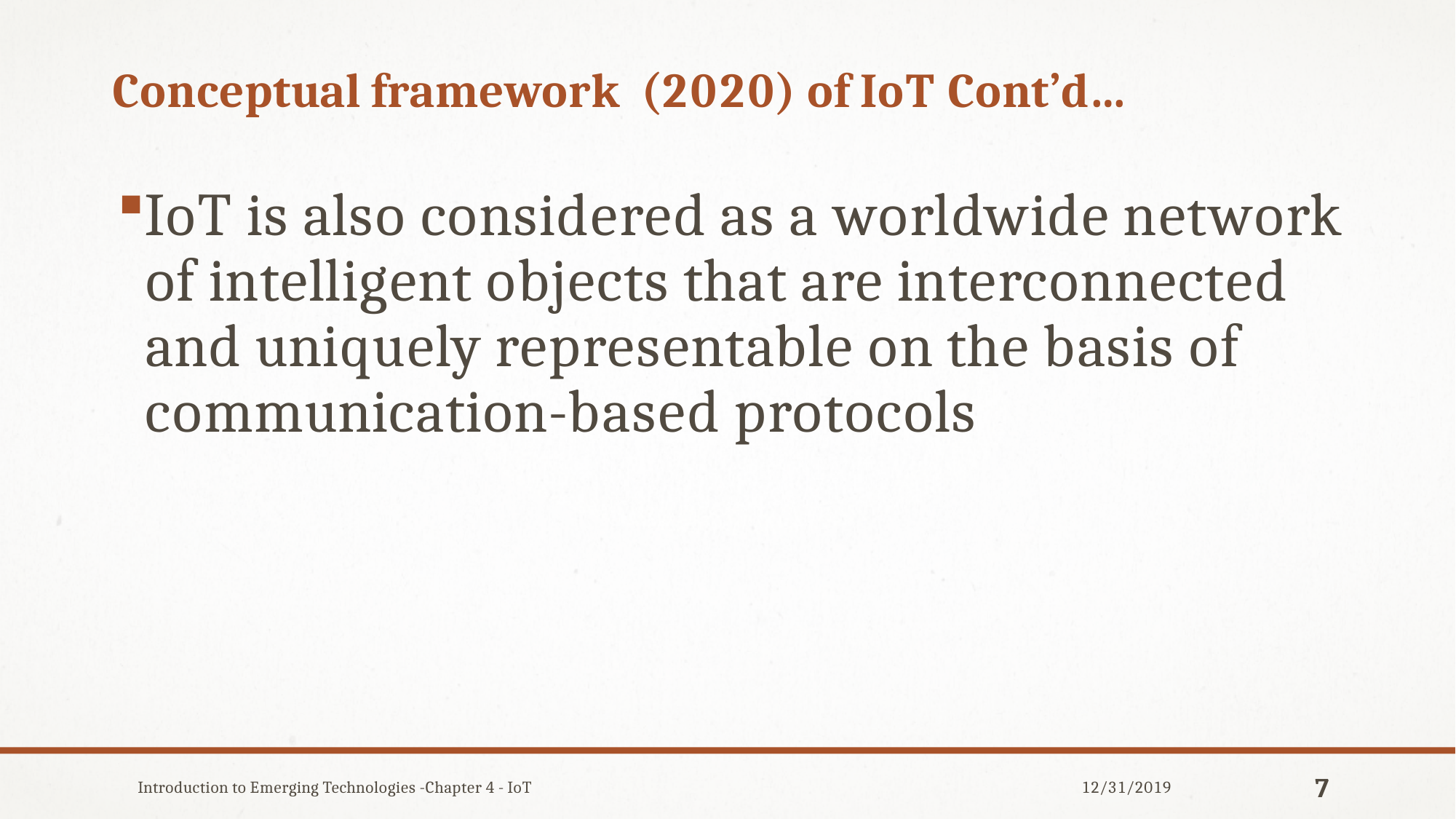

# Conceptual framework  (2020) of IoT Cont’d…
IoT is also considered as a worldwide network of intelligent objects that are interconnected and uniquely representable on the basis of communication-based protocols

Introduction to Emerging Technologies -Chapter 4 - IoT
12/31/2019
7